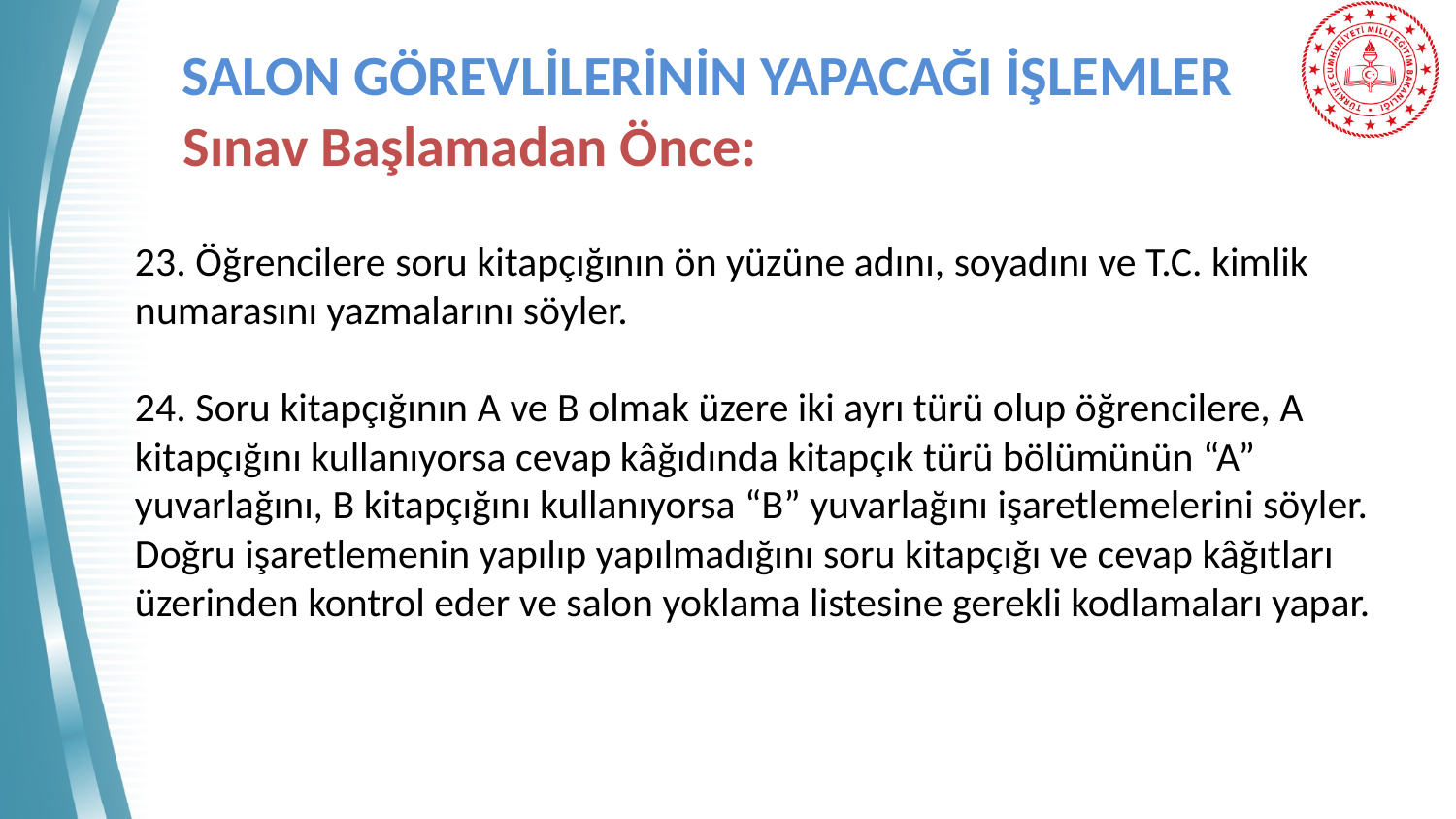

# SALON GÖREVLİLERİNİN YAPACAĞI İŞLEMLER
      Sınav Başlamadan Önce:

23. Öğrencilere soru kitapçığının ön yüzüne adını, soyadını ve T.C. kimlik numarasını yazmalarını söyler.

24. Soru kitapçığının A ve B olmak üzere iki ayrı türü olup öğrencilere, A kitapçığını kullanıyorsa cevap kâğıdında kitapçık türü bölümünün “A” yuvarlağını, B kitapçığını kullanıyorsa “B” yuvarlağını işaretlemelerini söyler. Doğru işaretlemenin yapılıp yapılmadığını soru kitapçığı ve cevap kâğıtları üzerinden kontrol eder ve salon yoklama listesine gerekli kodlamaları yapar.